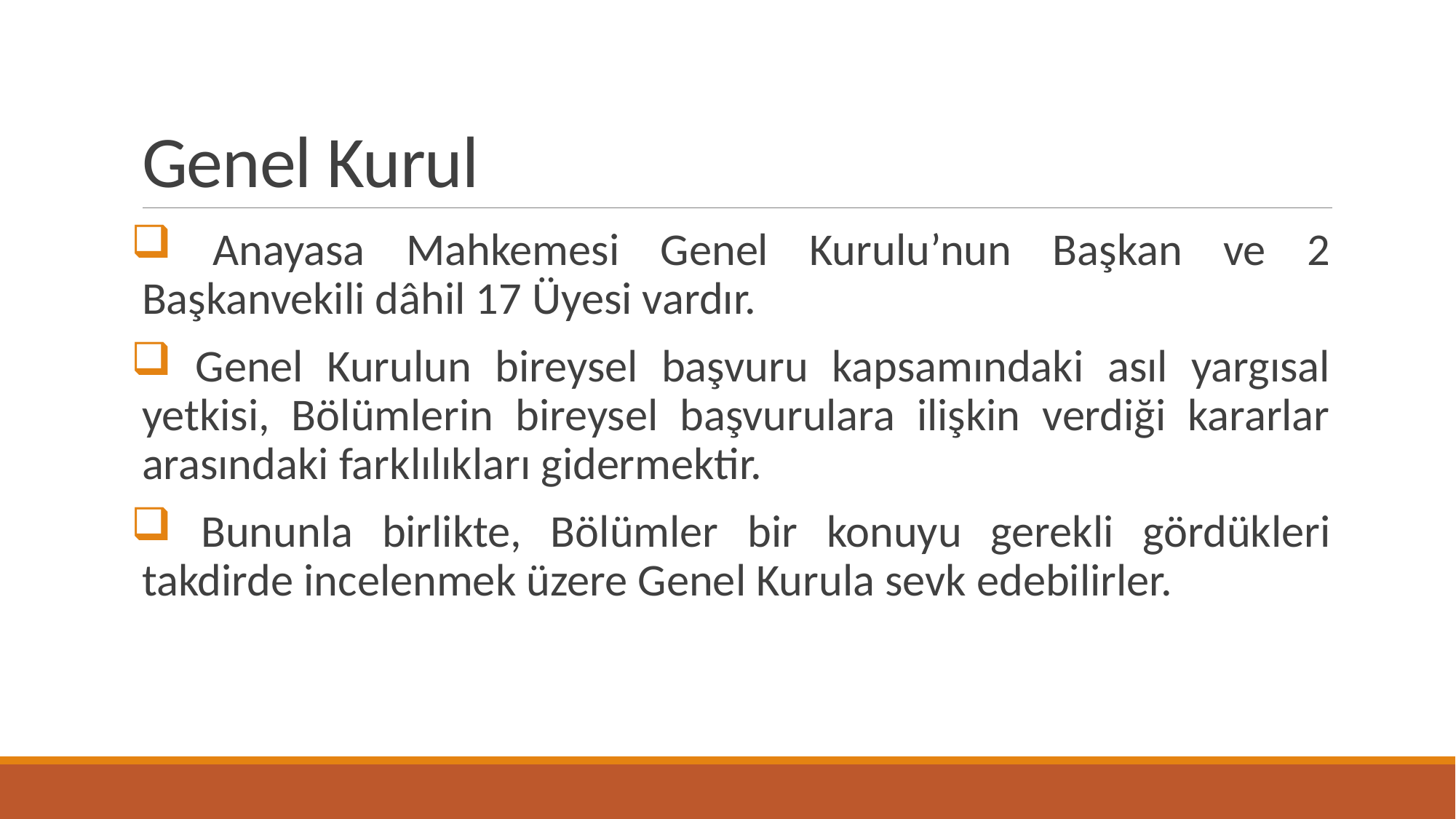

# Genel Kurul
 Anayasa Mahkemesi Genel Kurulu’nun Başkan ve 2 Başkanvekili dâhil 17 Üyesi vardır.
 Genel Kurulun bireysel başvuru kapsamındaki asıl yargısal yetkisi, Bölümlerin bireysel başvurulara ilişkin verdiği kararlar arasındaki farklılıkları gidermektir.
 Bununla birlikte, Bölümler bir konuyu gerekli gördükleri takdirde incelenmek üzere Genel Kurula sevk edebilirler.